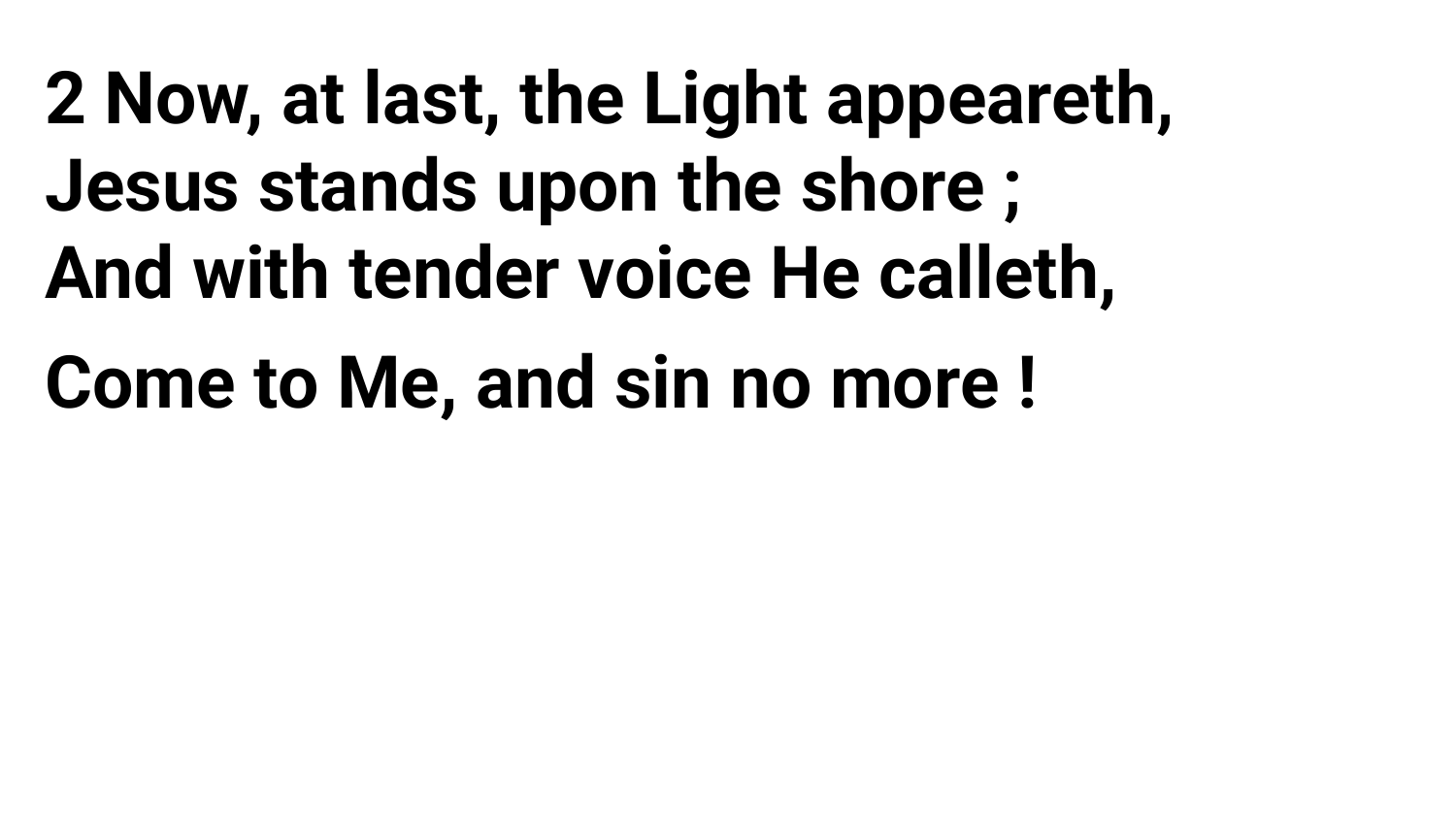

2 Now, at last, the Light appeareth,
Jesus stands upon the shore ;
And with tender voice He calleth,
Come to Me, and sin no more !